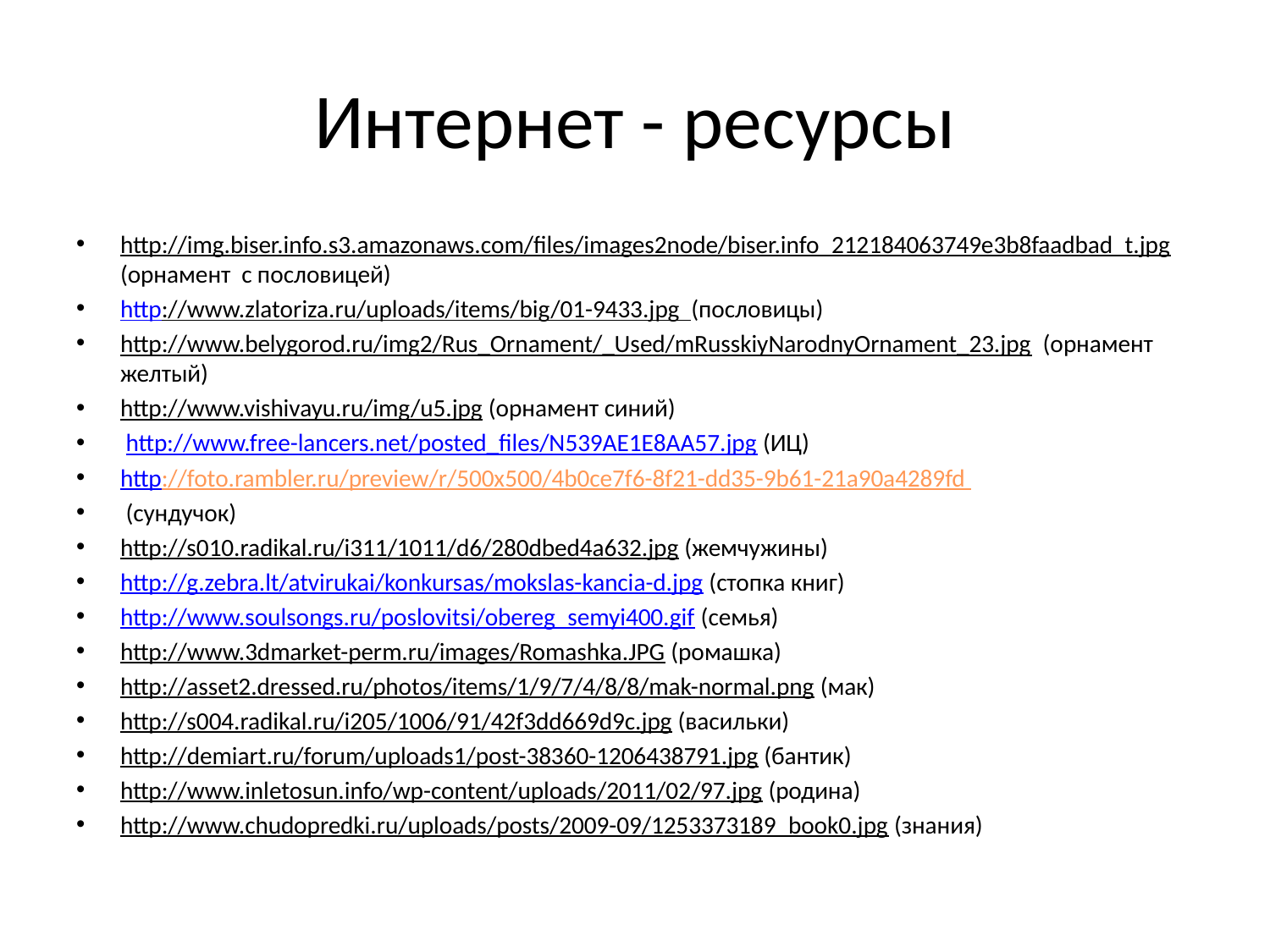

# Интернет - ресурсы
http://img.biser.info.s3.amazonaws.com/files/images2node/biser.info_212184063749e3b8faadbad_t.jpg (орнамент  с пословицей)
http://www.zlatoriza.ru/uploads/items/big/01-9433.jpg  (пословицы)
http://www.belygorod.ru/img2/Rus_Ornament/_Used/mRusskiyNarodnyOrnament_23.jpg  (орнамент желтый)
http://www.vishivayu.ru/img/u5.jpg (орнамент синий)
 http://www.free-lancers.net/posted_files/N539AE1E8AA57.jpg (ИЦ)
http://foto.rambler.ru/preview/r/500x500/4b0ce7f6-8f21-dd35-9b61-21a90a4289fd
 (сундучок)
http://s010.radikal.ru/i311/1011/d6/280dbed4a632.jpg (жемчужины)
http://g.zebra.lt/atvirukai/konkursas/mokslas-kancia-d.jpg (стопка книг)
http://www.soulsongs.ru/poslovitsi/obereg_semyi400.gif (семья)
http://www.3dmarket-perm.ru/images/Romashka.JPG (ромашка)
http://asset2.dressed.ru/photos/items/1/9/7/4/8/8/mak-normal.png (мак)
http://s004.radikal.ru/i205/1006/91/42f3dd669d9c.jpg (васильки)
http://demiart.ru/forum/uploads1/post-38360-1206438791.jpg (бантик)
http://www.inletosun.info/wp-content/uploads/2011/02/97.jpg (родина)
http://www.chudopredki.ru/uploads/posts/2009-09/1253373189_book0.jpg (знания)